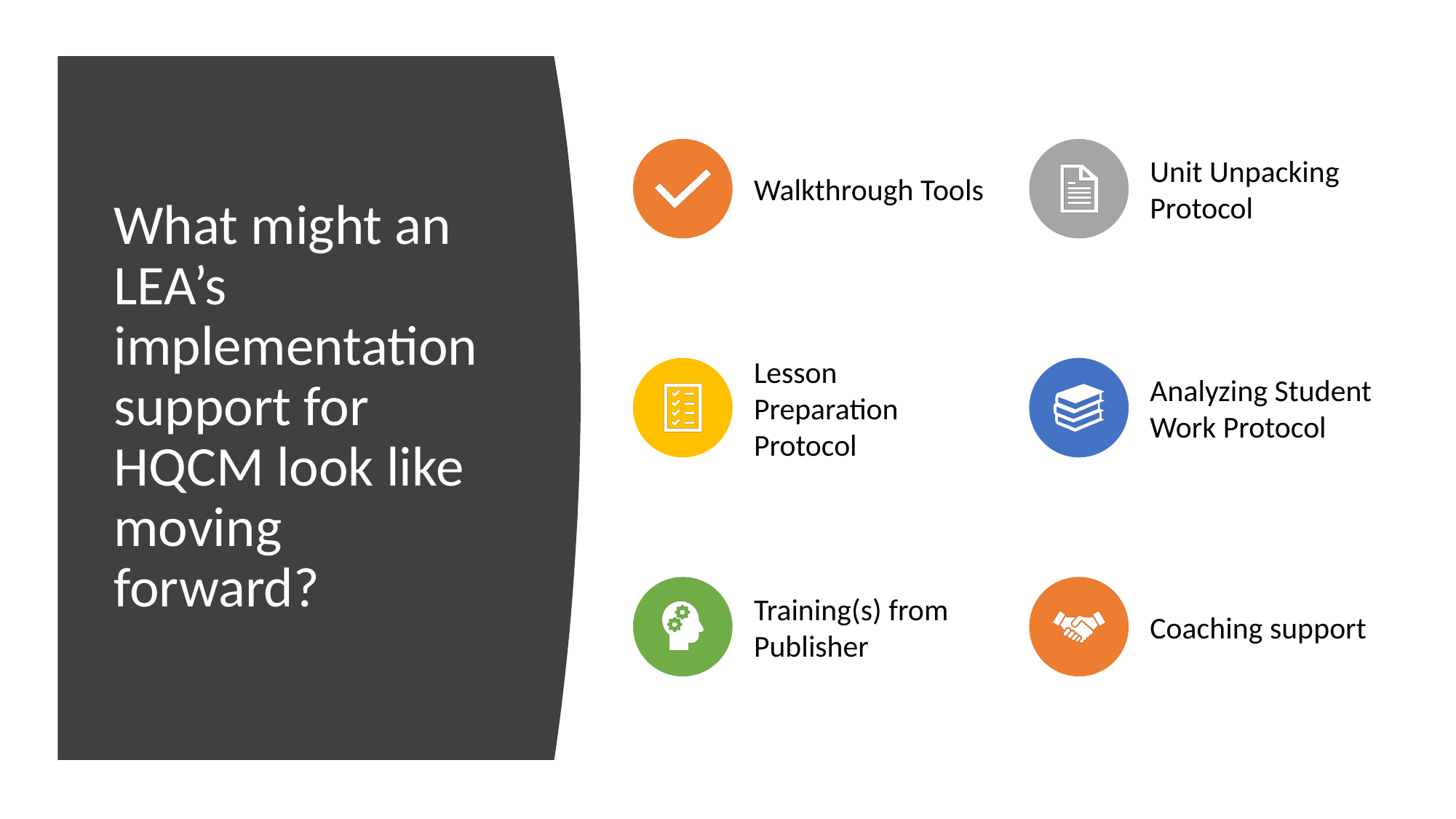

Walkthrough Tools
Unit Unpacking Protocol
Lesson Preparation Protocol
Analyzing Student Work Protocol
Training(s) from Publisher
Coaching support

# What might an LEA’s implementation support for HQCM look like moving forward?